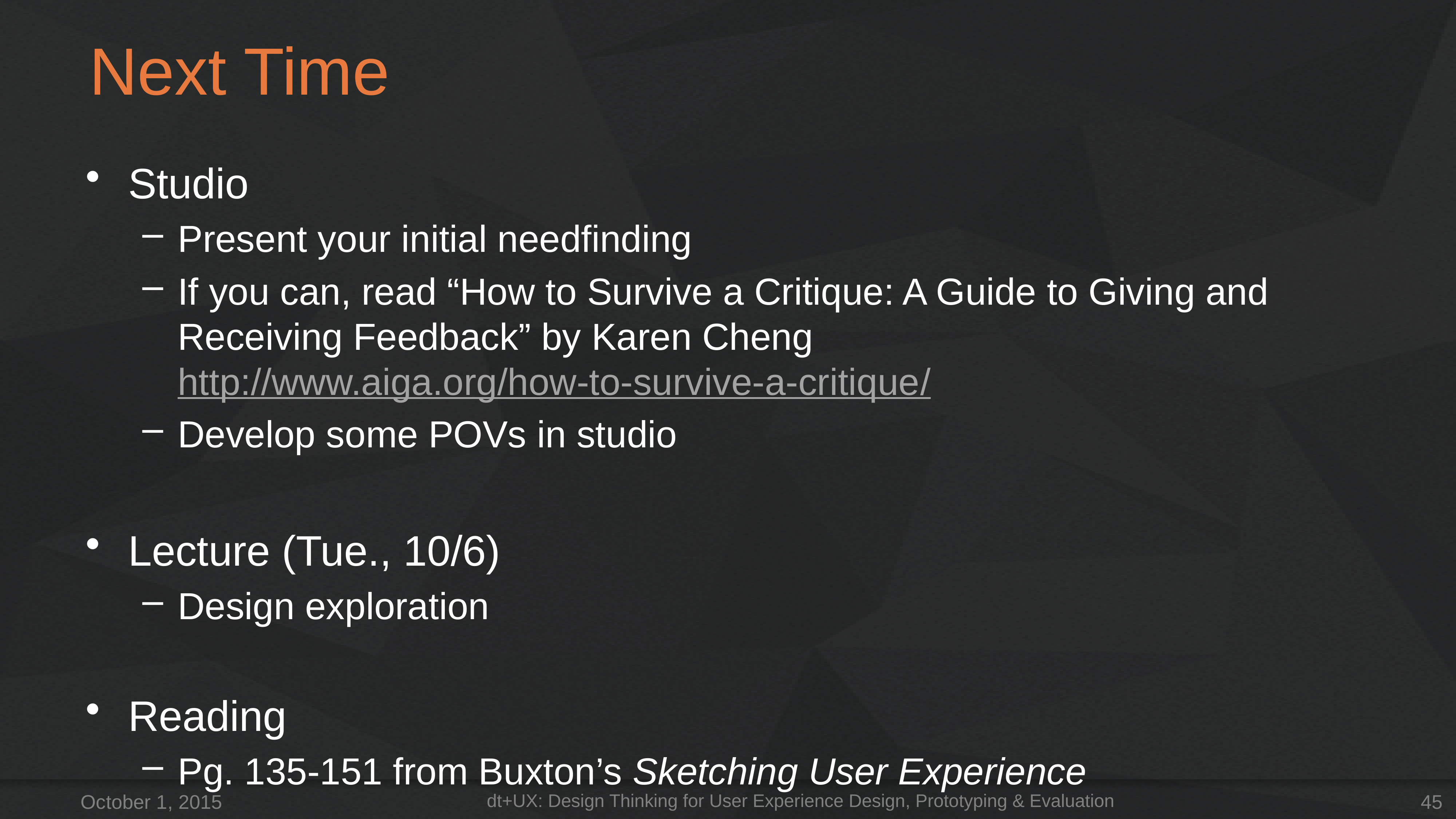

# Next Time
Studio
Present your initial needfinding
If you can, read “How to Survive a Critique: A Guide to Giving and Receiving Feedback” by Karen Cheng
http://www.aiga.org/how-to-survive-a-critique/
Develop some POVs in studio

Lecture (Tue., 10/6)
Design exploration

Reading
Pg. 135-151 from Buxton’s Sketching User Experience
October 1, 2015
dt+UX: Design Thinking for User Experience Design, Prototyping & Evaluation
45